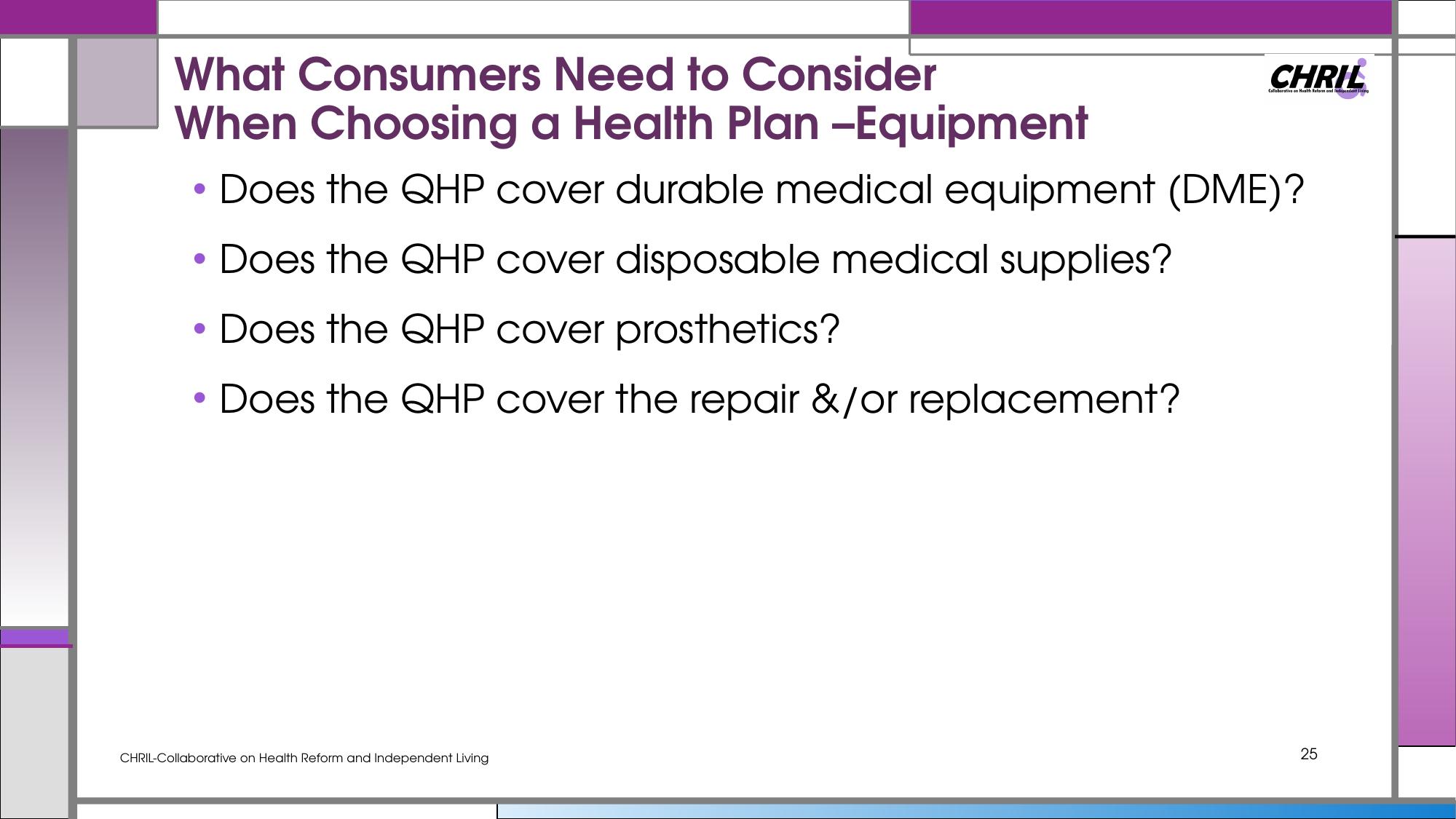

# What Consumers Need to Consider When Choosing a Health Plan –Equipment
Does the QHP cover durable medical equipment (DME)?
Does the QHP cover disposable medical supplies?
Does the QHP cover prosthetics?
Does the QHP cover the repair &/or replacement?

CHRIL-Collaborative on Health Reform and Independent Living
25